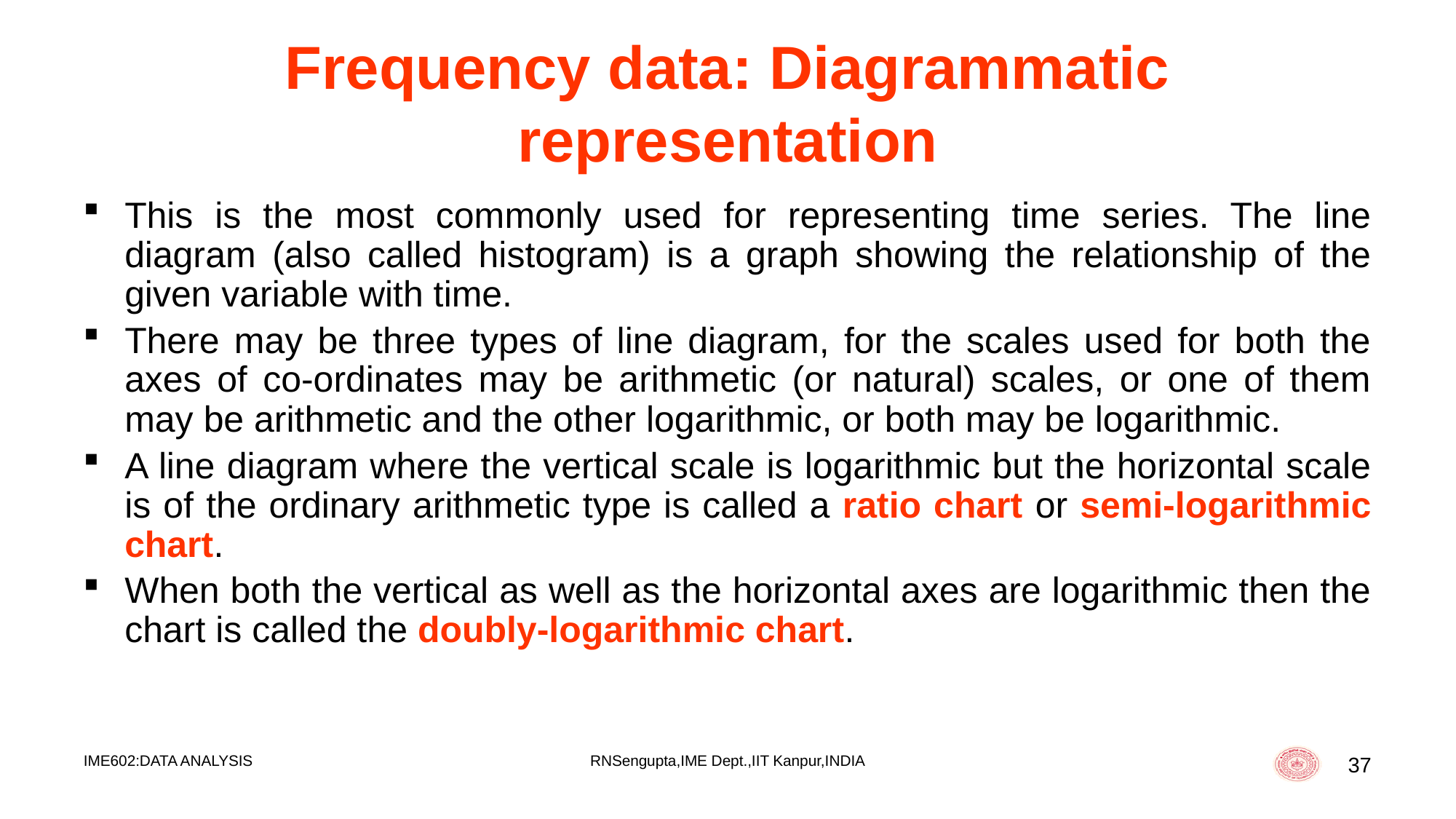

# Frequency data: Diagrammatic representation
This is the most commonly used for representing time series. The line diagram (also called histogram) is a graph showing the relationship of the given variable with time.
There may be three types of line diagram, for the scales used for both the axes of co-ordinates may be arithmetic (or natural) scales, or one of them may be arithmetic and the other logarithmic, or both may be logarithmic.
A line diagram where the vertical scale is logarithmic but the horizontal scale is of the ordinary arithmetic type is called a ratio chart or semi-logarithmic chart.
When both the vertical as well as the horizontal axes are logarithmic then the chart is called the doubly-logarithmic chart.
IME602:DATA ANALYSIS
RNSengupta,IME Dept.,IIT Kanpur,INDIA
37